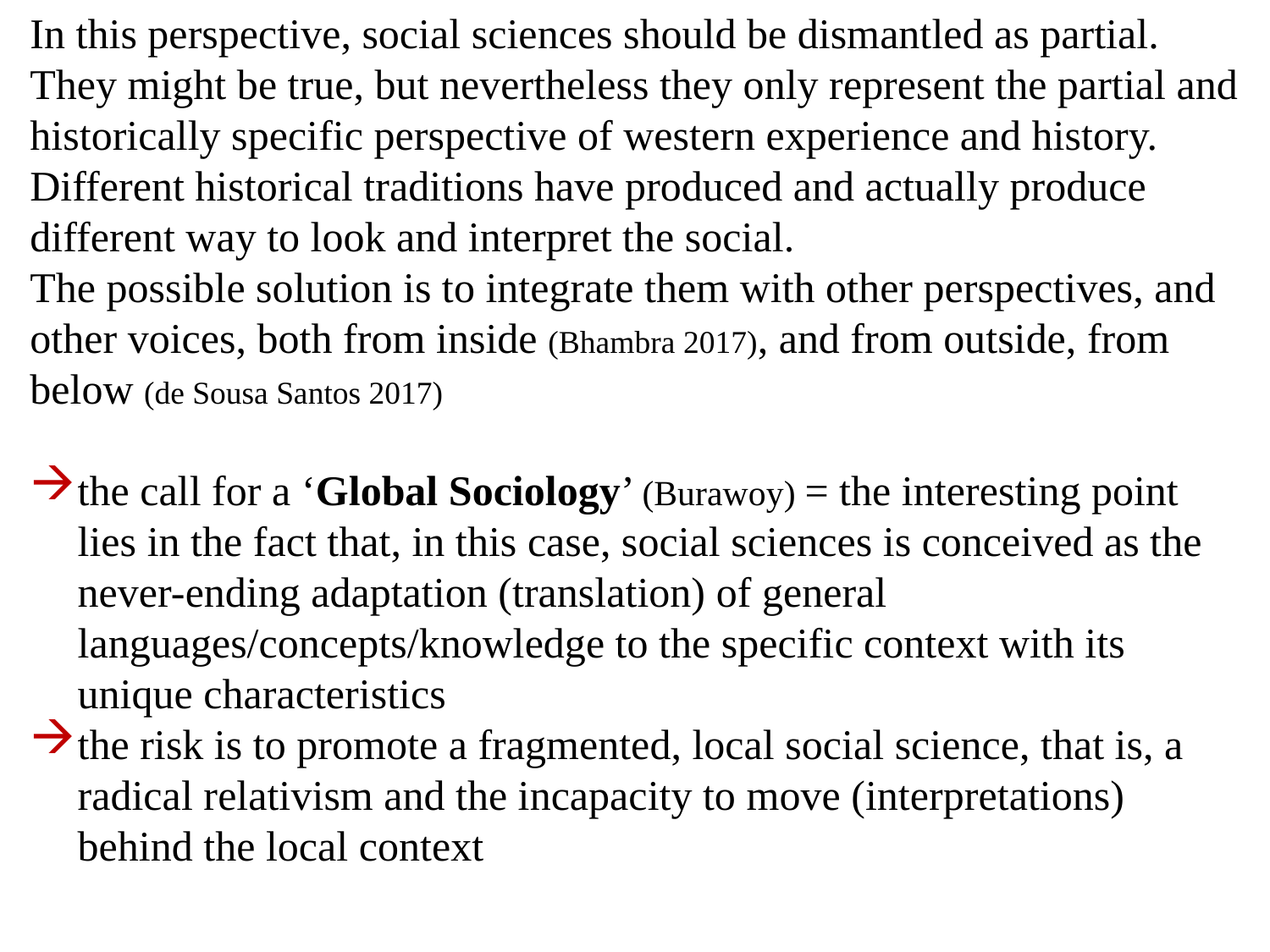

In this perspective, social sciences should be dismantled as partial. They might be true, but nevertheless they only represent the partial and historically specific perspective of western experience and history.
Different historical traditions have produced and actually produce different way to look and interpret the social.
The possible solution is to integrate them with other perspectives, and other voices, both from inside (Bhambra 2017), and from outside, from below (de Sousa Santos 2017)

the call for a ‘Global Sociology’ (Burawoy) = the interesting point lies in the fact that, in this case, social sciences is conceived as the never-ending adaptation (translation) of general languages/concepts/knowledge to the specific context with its unique characteristics
the risk is to promote a fragmented, local social science, that is, a radical relativism and the incapacity to move (interpretations) behind the local context